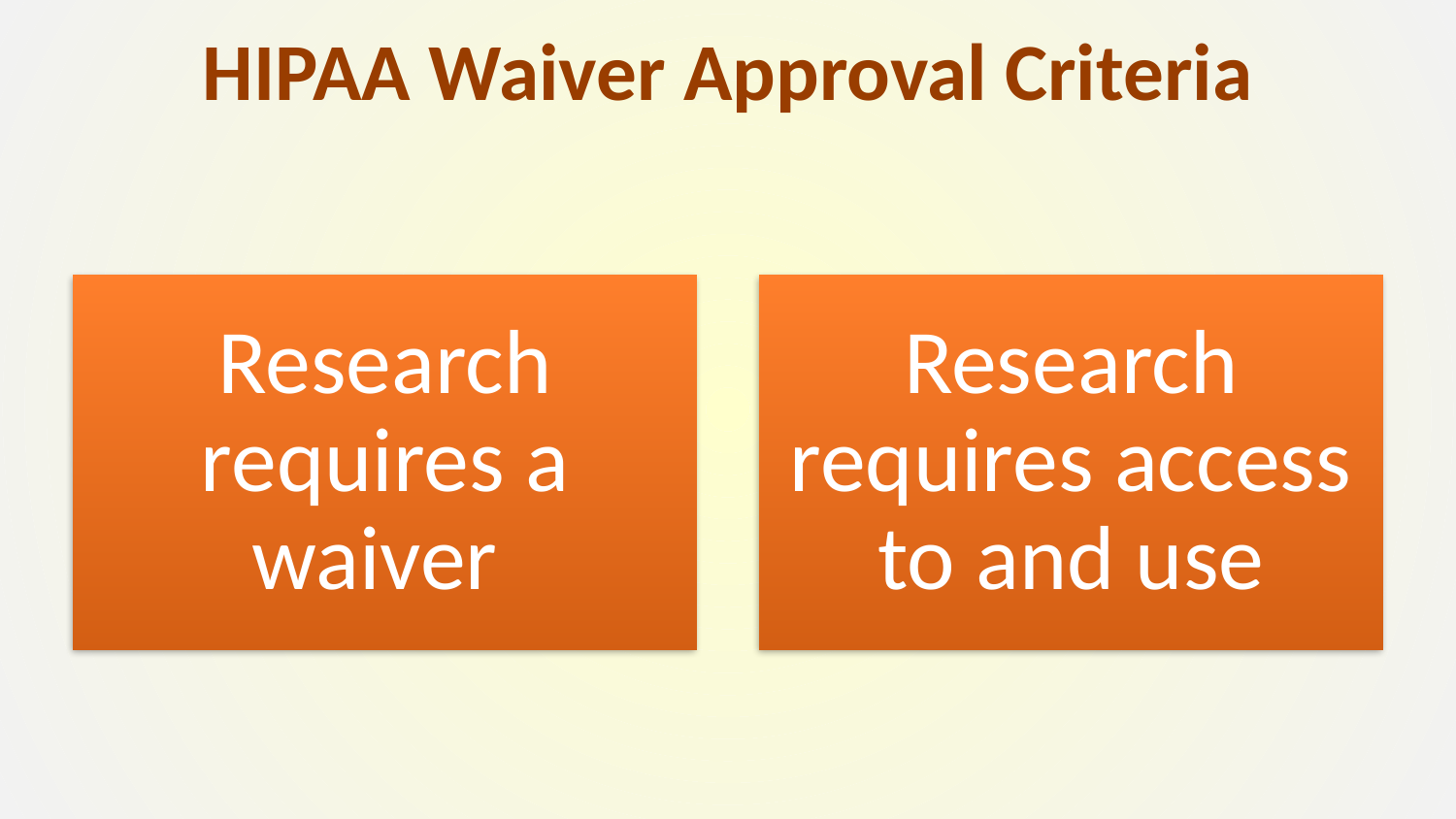

HIPAA Waiver Approval Criteria
Research requires a waiver
Research requires access to and use